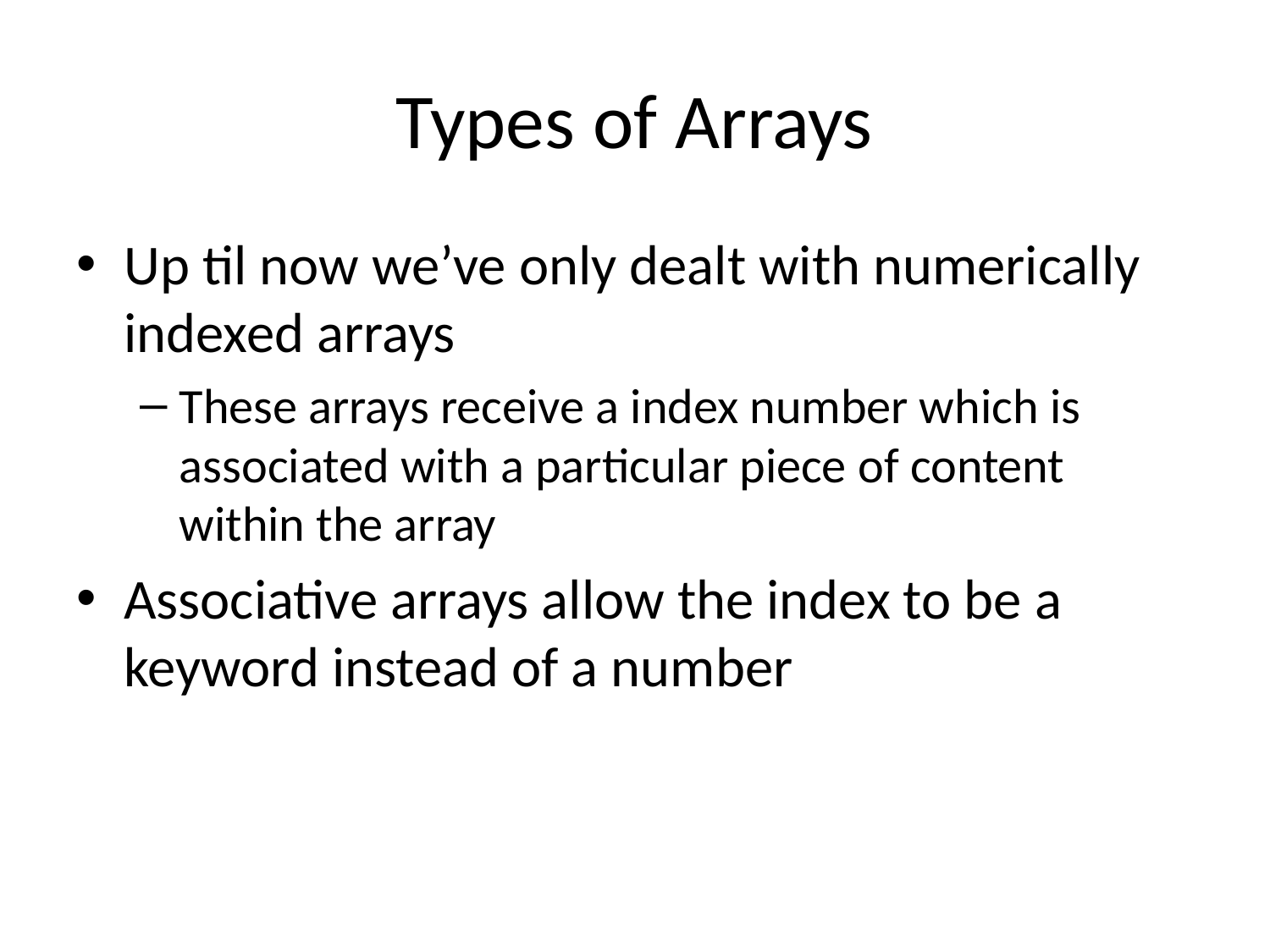

# Types of Arrays
Up til now we’ve only dealt with numerically indexed arrays
These arrays receive a index number which is associated with a particular piece of content within the array
Associative arrays allow the index to be a keyword instead of a number